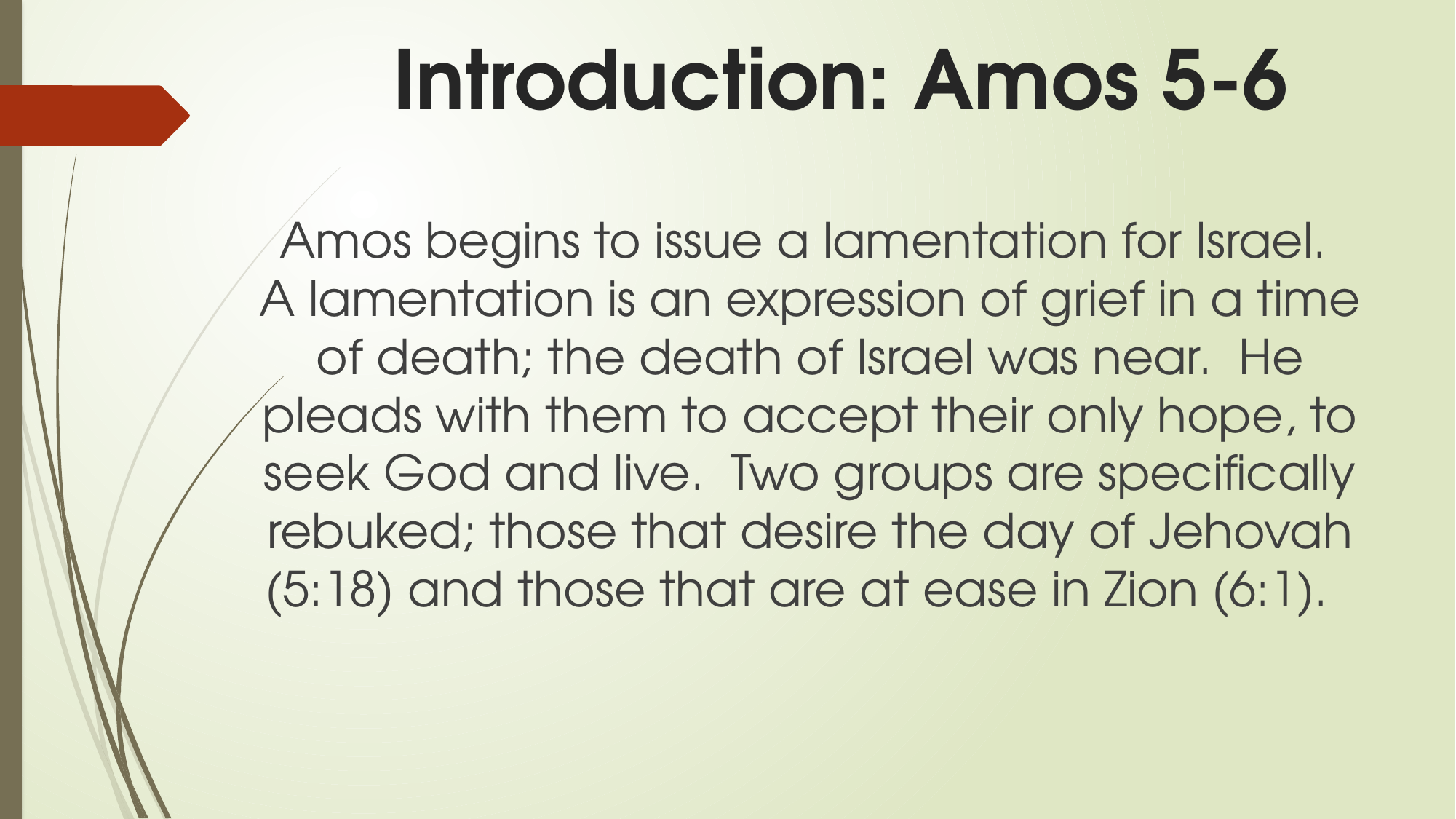

# Introduction: Amos 5-6

Amos begins to issue a lamentation for Israel.  A lamentation is an expression of grief in a time of death; the death of Israel was near.  He pleads with them to accept their only hope, to seek God and live.  Two groups are specifically rebuked; those that desire the day of Jehovah (5:18) and those that are at ease in Zion (6:1).